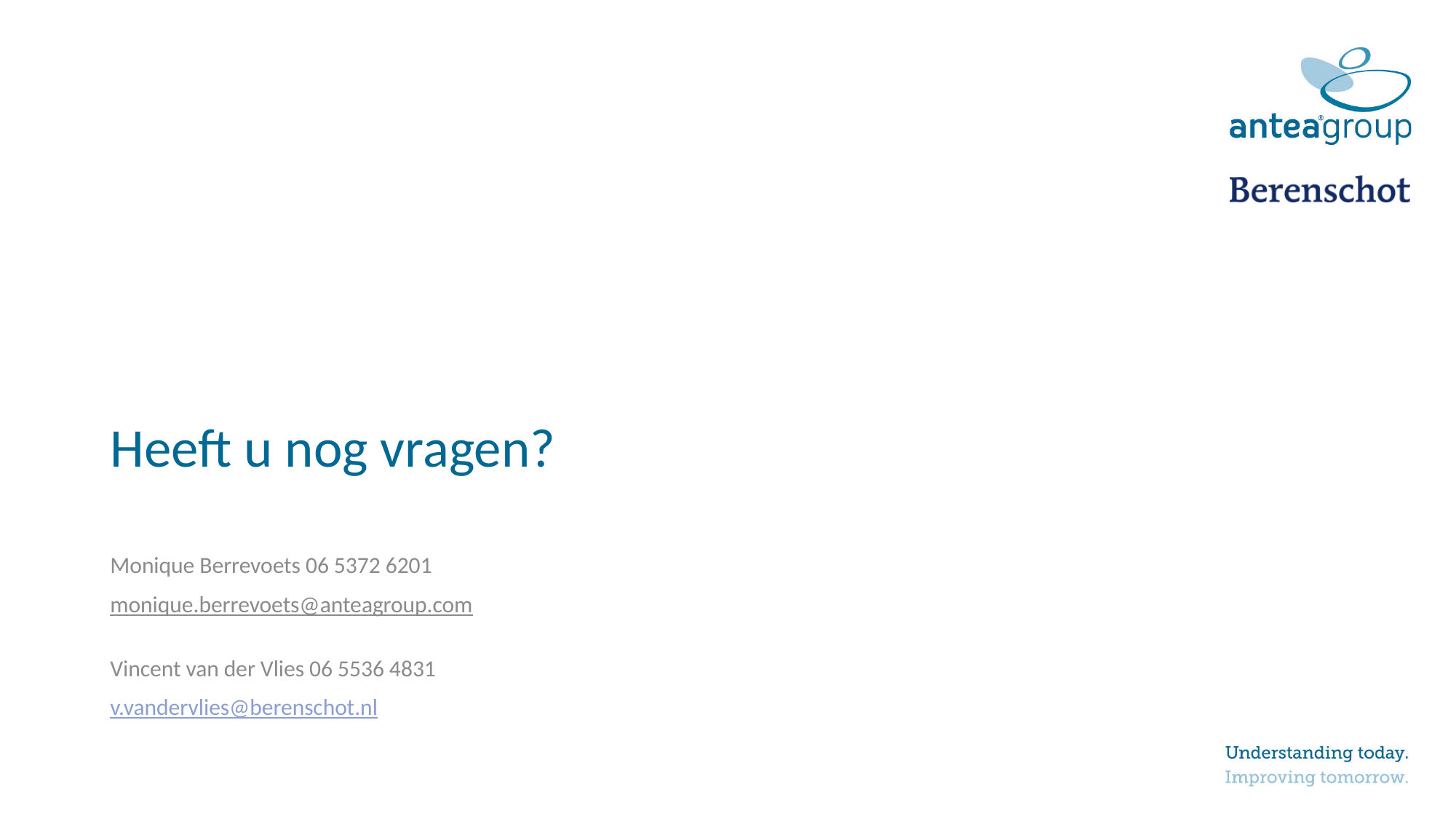

# Heeft u nog vragen?
Monique Berrevoets 06 5372 6201
monique.berrevoets@anteagroup.com
Vincent van der Vlies 06 5536 4831
v.vandervlies@berenschot.nl